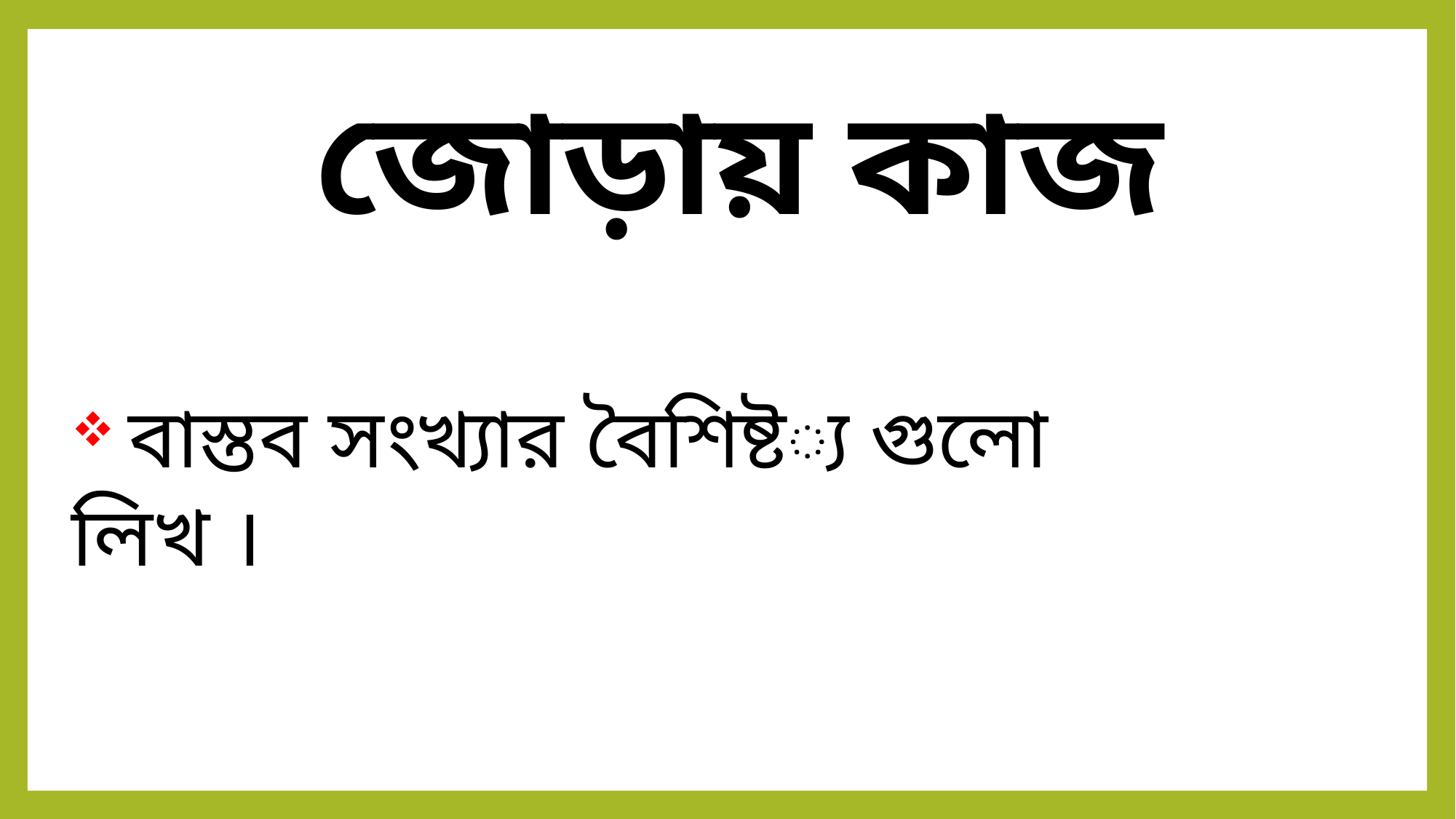

জোড়ায় কাজ
 বাস্তব সংখ্যার বৈশিষ্ট্য গুলো লিখ ।